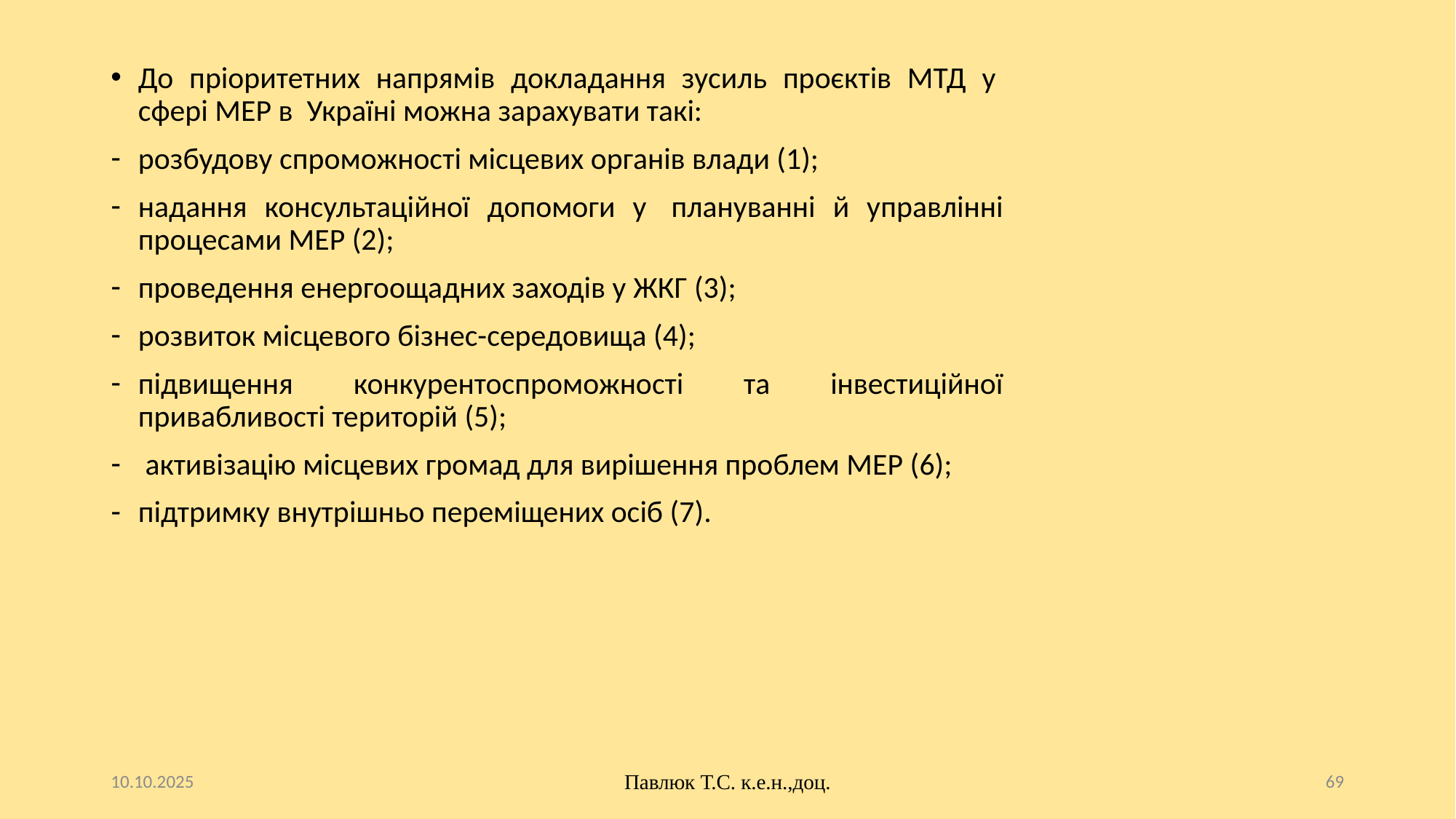

До пріоритетних напрямів докладання зусиль проєктів МТД у  сфері МЕР в  Україні можна зарахувати такі:
розбудову спроможності місцевих органів влади (1);
надання консультаційної допомоги у  плануванні й управлінні процесами МЕР (2);
проведення енергоощадних заходів у ЖКГ (3);
розвиток місцевого бізнес-середовища (4);
підвищення конкурентоспроможності та інвестиційної привабливості територій (5);
 активізацію місцевих громад для вирішення проблем МЕР (6);
підтримку внутрішньо переміщених осіб (7).
10.10.2025
Павлюк Т.С. к.е.н.,доц.
69